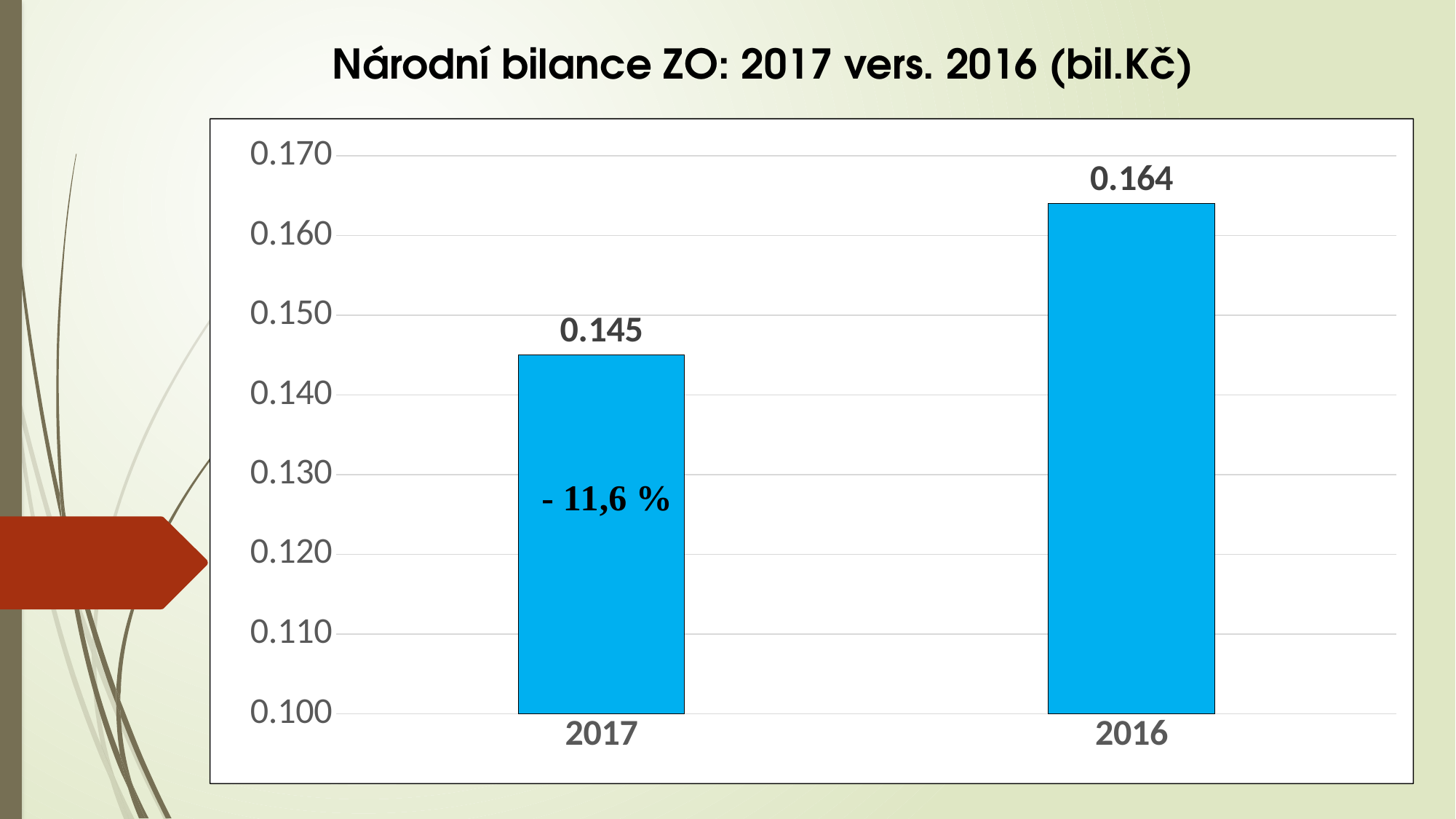

Národní bilance ZO: 2017 vers. 2016 (bil.Kč)

### Chart

| Category |  |
|---|---|
| 2017 | 0.14500000000000002 |
| 2016 | 0.16400000000000015 |